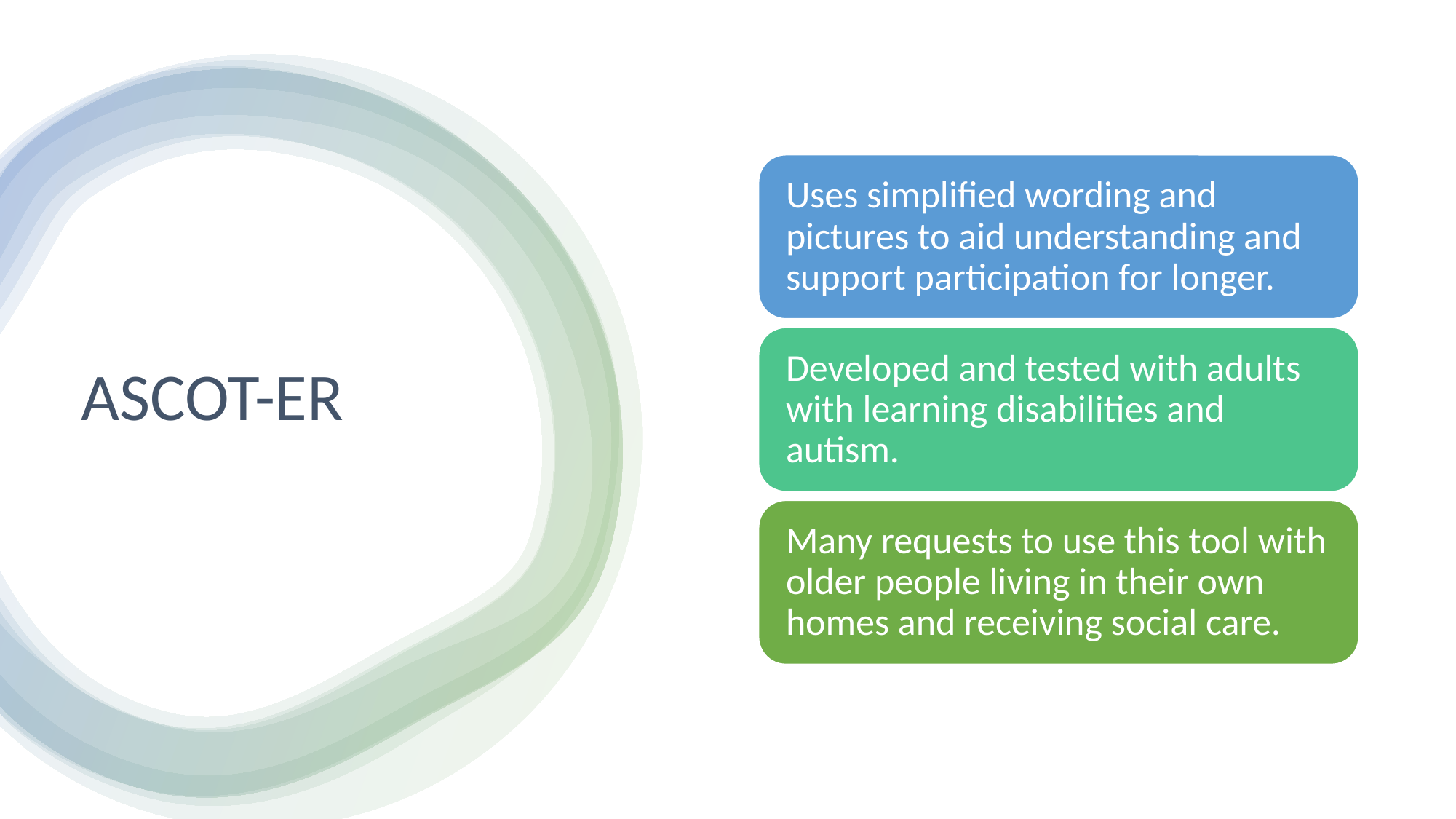

Uses simplified wording and pictures to aid understanding and support participation for longer.
Developed and tested with adults with learning disabilities and autism.
Many requests to use this tool with older people living in their own homes and receiving social care.
# ASCOT-ER